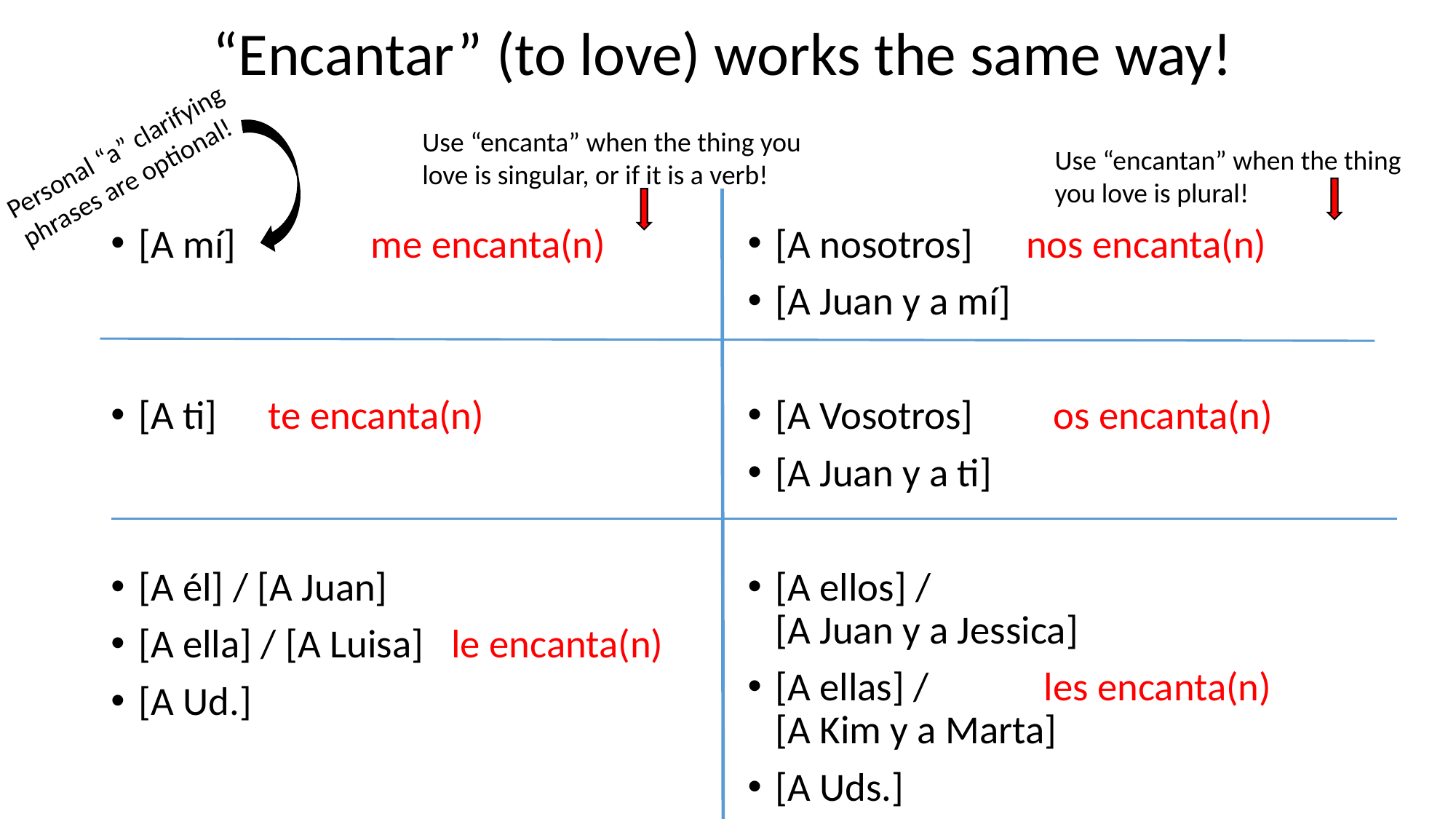

# “Encantar” (to love) works the same way!
Personal “a” clarifying phrases are optional!
Use “encanta” when the thing you love is singular, or if it is a verb!
Use “encantan” when the thing you love is plural!

[A nosotros]	     nos encanta(n)
[A Juan y a mí]

[A Vosotros]	        os encanta(n)
[A Juan y a ti]

[A ellos] /
[A Juan y a Jessica]
[A ellas] / 		       les encanta(n)
[A Kim y a Marta]
[A Uds.]
[A mí]   		   me encanta(n)

[A ti]  		   te encanta(n)

[A él] / [A Juan]
[A ella] / [A Luisa]   le encanta(n)
[A Ud.]